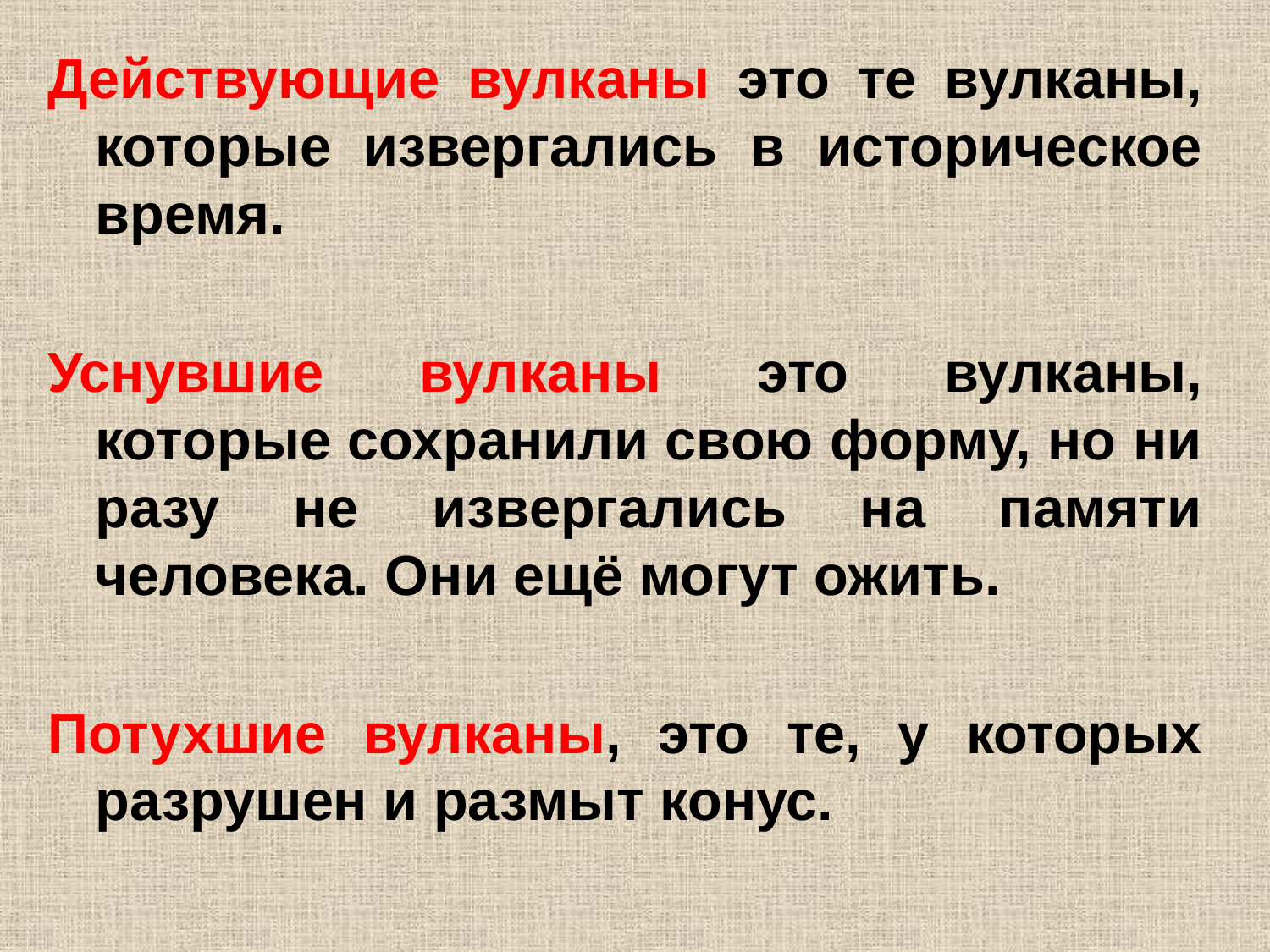

Действующие вулканы это те вулканы, которые извергались в историческое время.

Уснувшие вулканы это вулканы, которые сохранили свою форму, но ни разу не извергались на памяти человека. Они ещё могут ожить.

Потухшие вулканы, это те, у которых разрушен и размыт конус.